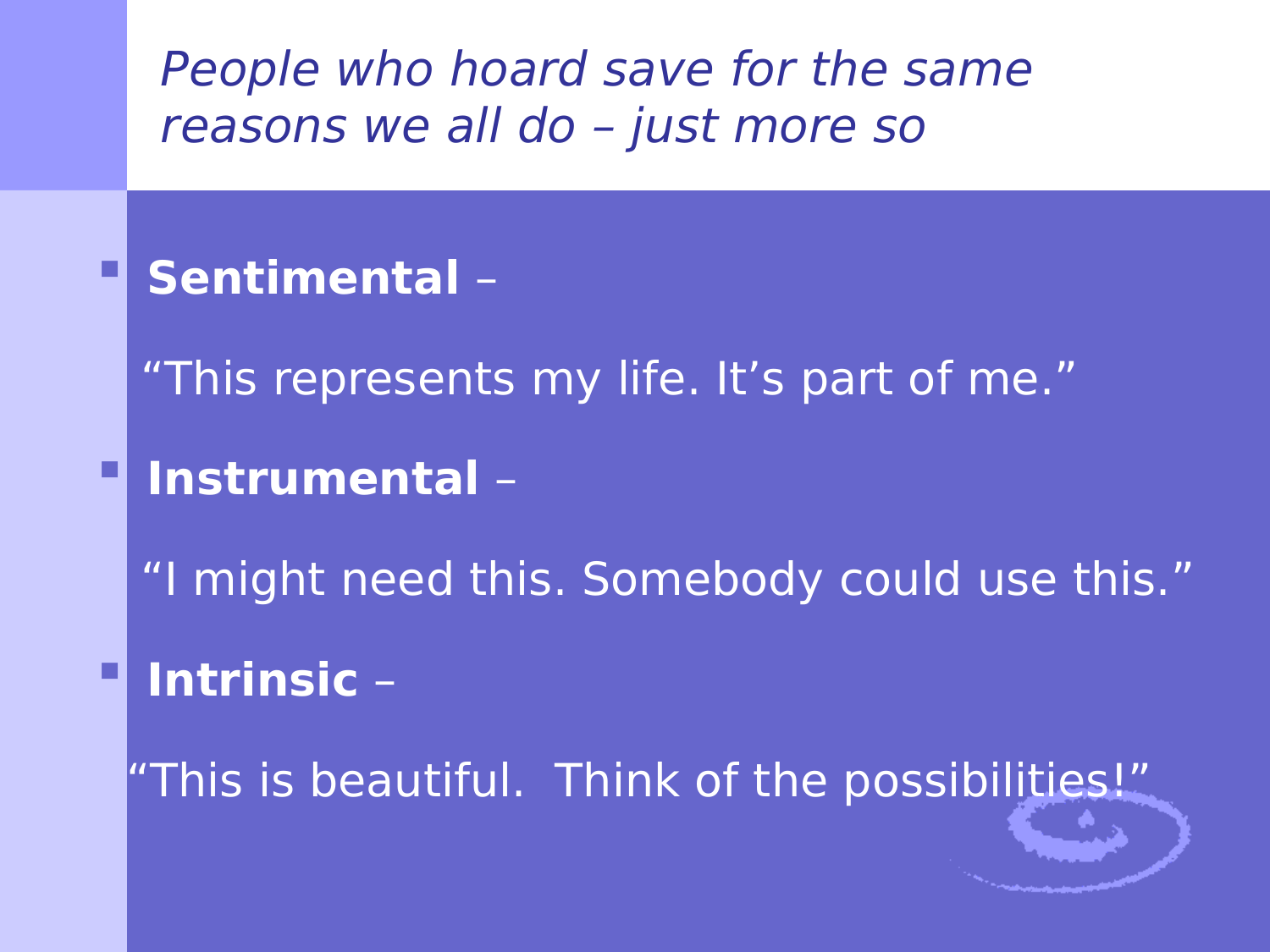

# People who hoard save for the same reasons we all do – just more so
Sentimental –
   “This represents my life. It’s part of me.”
Instrumental –
   “I might need this. Somebody could use this.”
Intrinsic –
  “This is beautiful.  Think of the possibilities!”